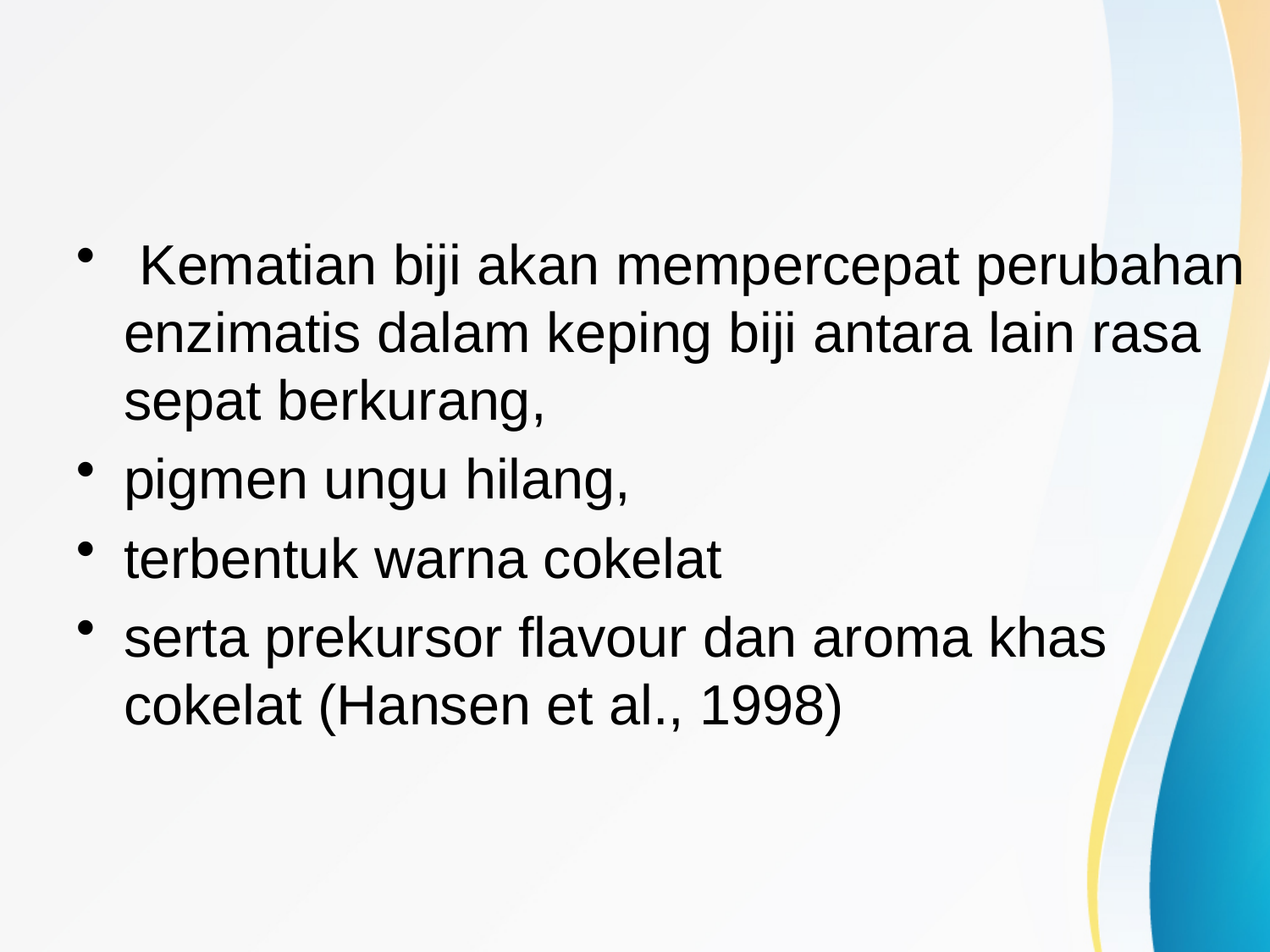

#
 Kematian biji akan mempercepat perubahan enzimatis dalam keping biji antara lain rasa sepat berkurang,
pigmen ungu hilang,
terbentuk warna cokelat
serta prekursor flavour dan aroma khas cokelat (Hansen et al., 1998)